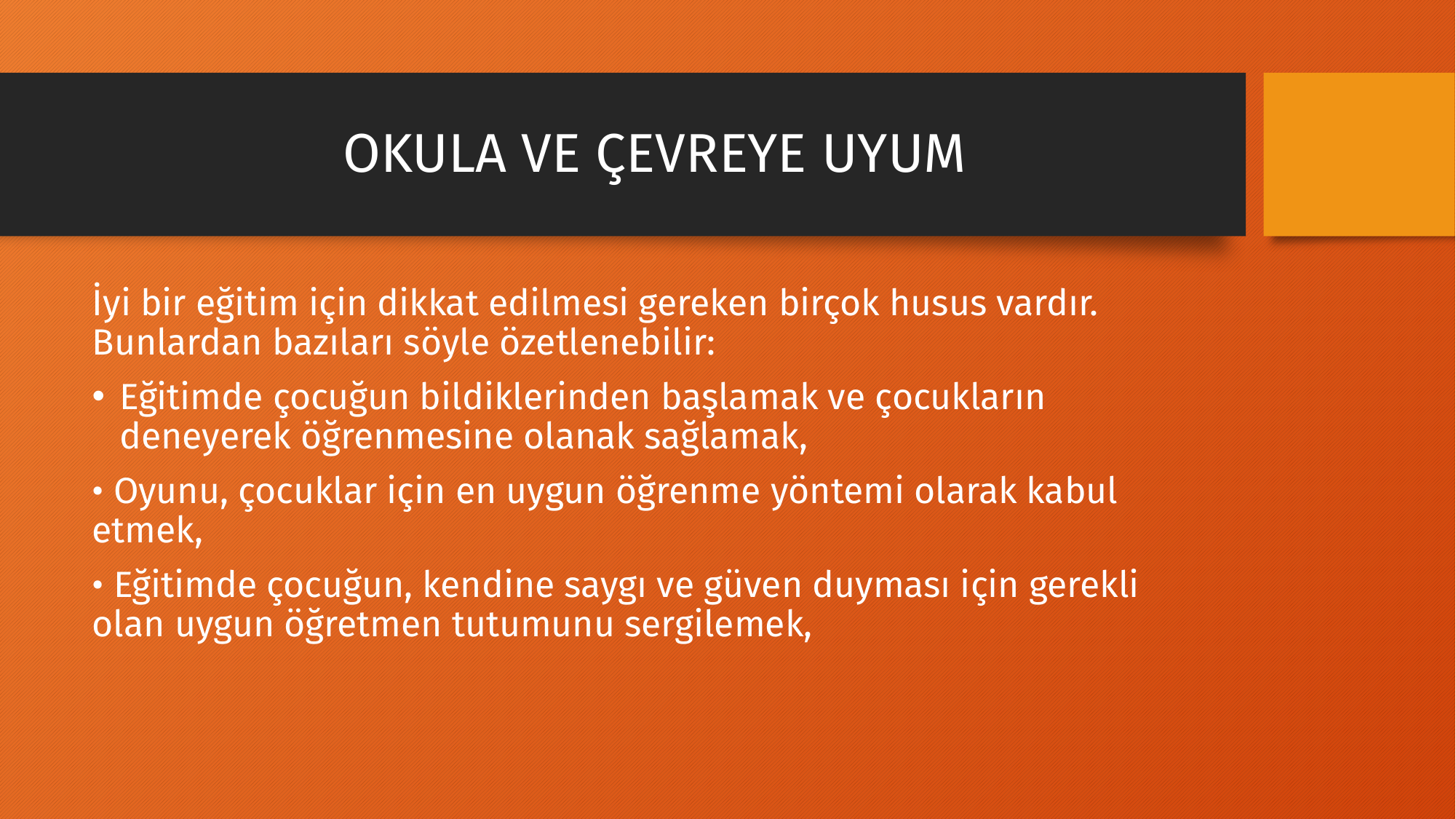

# OKULA VE ÇEVREYE UYUM
İyi bir eğitim için dikkat edilmesi gereken birçok husus vardır. Bunlardan bazıları söyle özetlenebilir:
Eğitimde çocuğun bildiklerinden başlamak ve çocukların deneyerek öğrenmesine olanak sağlamak,
• Oyunu, çocuklar için en uygun öğrenme yöntemi olarak kabul etmek,
• Eğitimde çocuğun, kendine saygı ve güven duyması için gerekli olan uygun öğretmen tutumunu sergilemek,